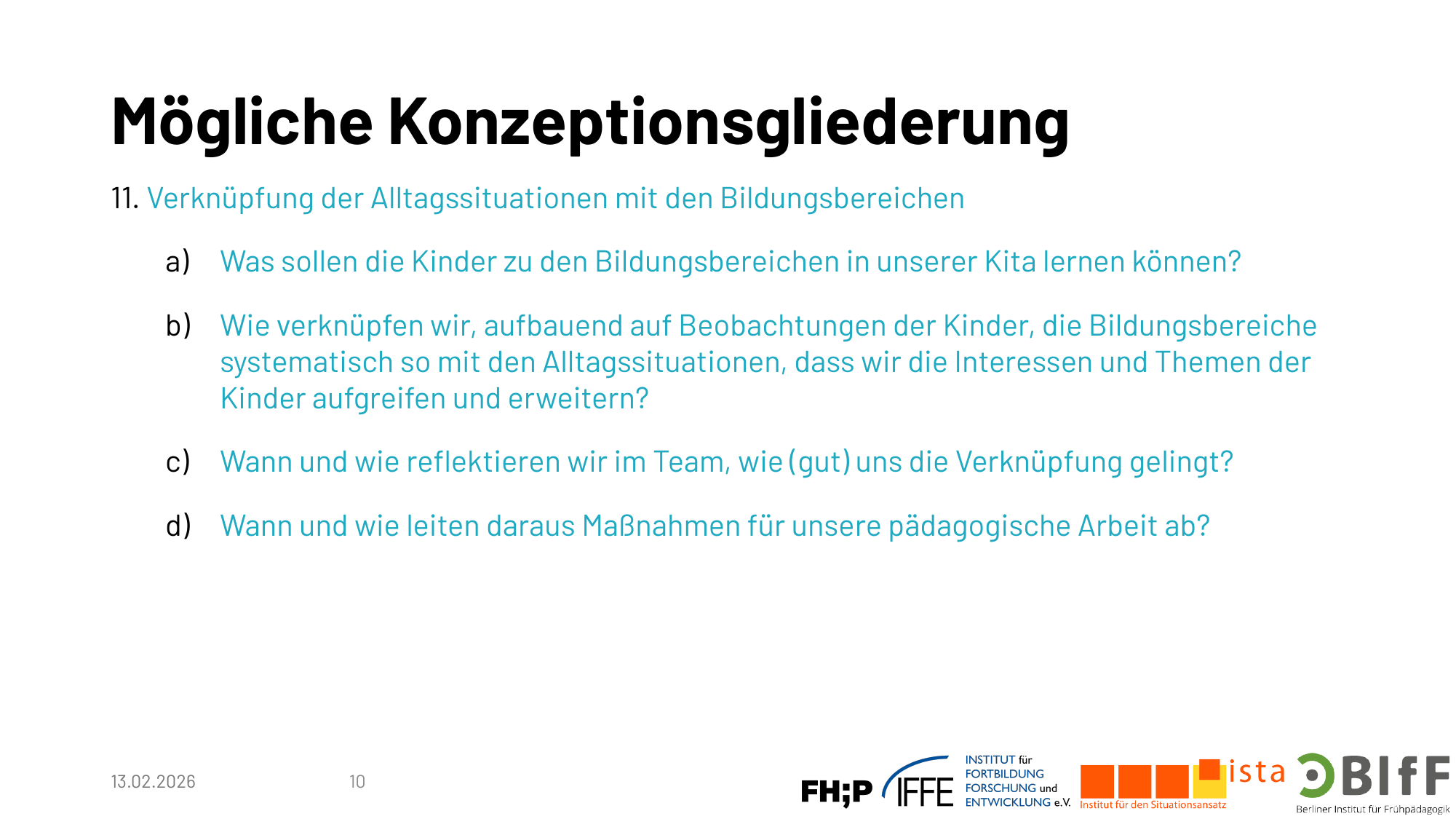

# Mögliche Konzeptionsgliederung
11. Verknüpfung der Alltagssituationen mit den Bildungsbereichen
Was sollen die Kinder zu den Bildungsbereichen in unserer Kita lernen können?
Wie verknüpfen wir, aufbauend auf Beobachtungen der Kinder, die Bildungsbereiche systematisch so mit den Alltagssituationen, dass wir die Interessen und Themen der Kinder aufgreifen und erweitern?
Wann und wie reflektieren wir im Team, wie (gut) uns die Verknüpfung gelingt?
Wann und wie leiten daraus Maßnahmen für unsere pädagogische Arbeit ab?

13.02.2026